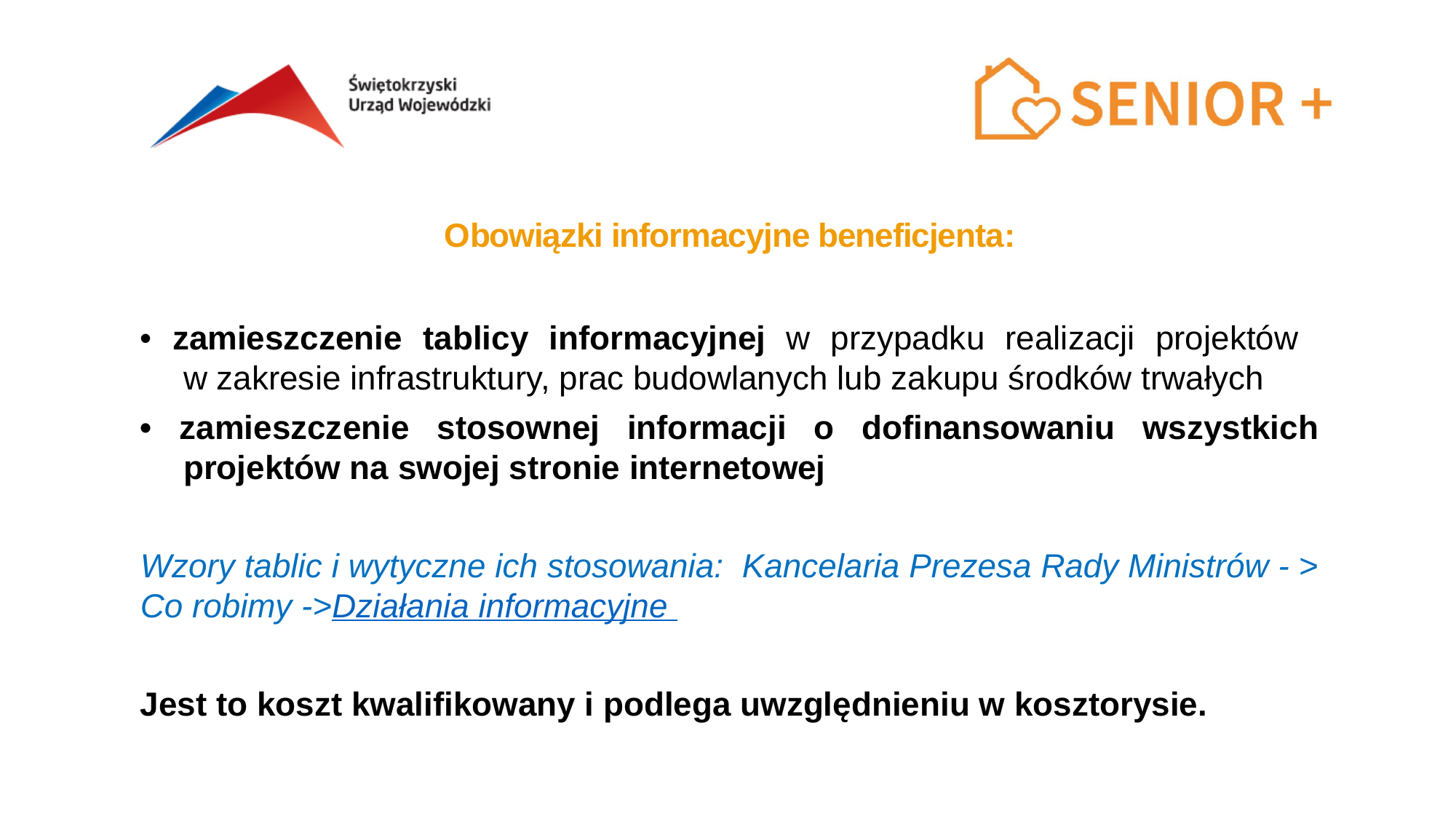

Obowiązki informacyjne beneficjenta:

• zamieszczenie tablicy informacyjnej w przypadku realizacji projektów
w zakresie infrastruktury, prac budowlanych lub zakupu środków trwałych
• zamieszczenie stosownej informacji o dofinansowaniu wszystkich projektów na swojej stronie internetowej

Wzory tablic i wytyczne ich stosowania:  Kancelaria Prezesa Rady Ministrów - >
Co robimy ->Działania informacyjne

Jest to koszt kwalifikowany i podlega uwzględnieniu w kosztorysie.